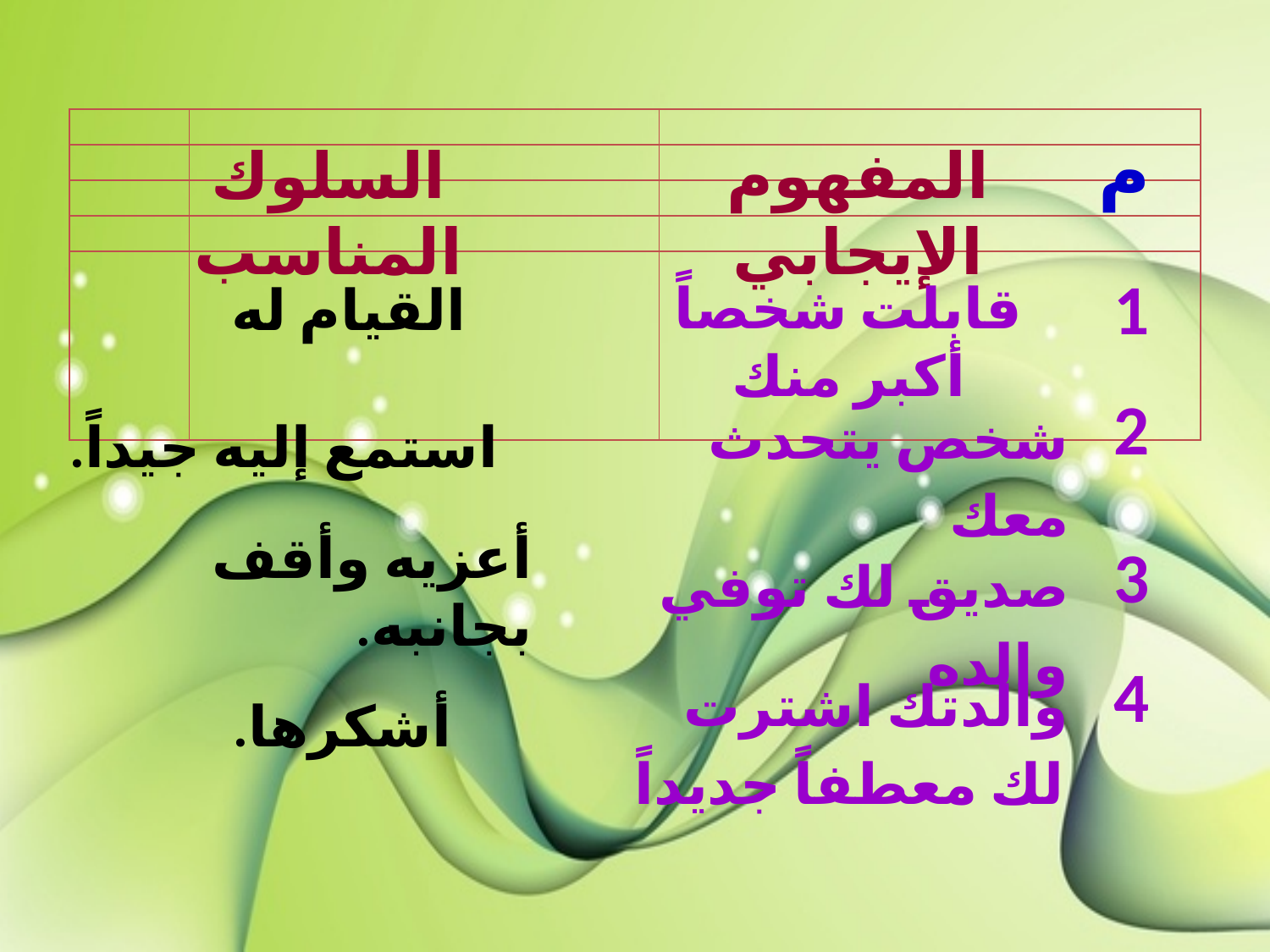

|  |  |  |
| --- | --- | --- |
|  |  |  |
|  |  |  |
|  |  |  |
|  |  |  |
م
السلوك المناسب
المفهوم الإيجابي
1
قابلت شخصاً أكبر منك
القيام له
2
شخص يتحدث معك
استمع إليه جيداً.
أعزيه وأقف بجانبه.
3
صديق لك توفي والده
4
والدتك اشترت لك معطفاً جديداً
أشكرها.